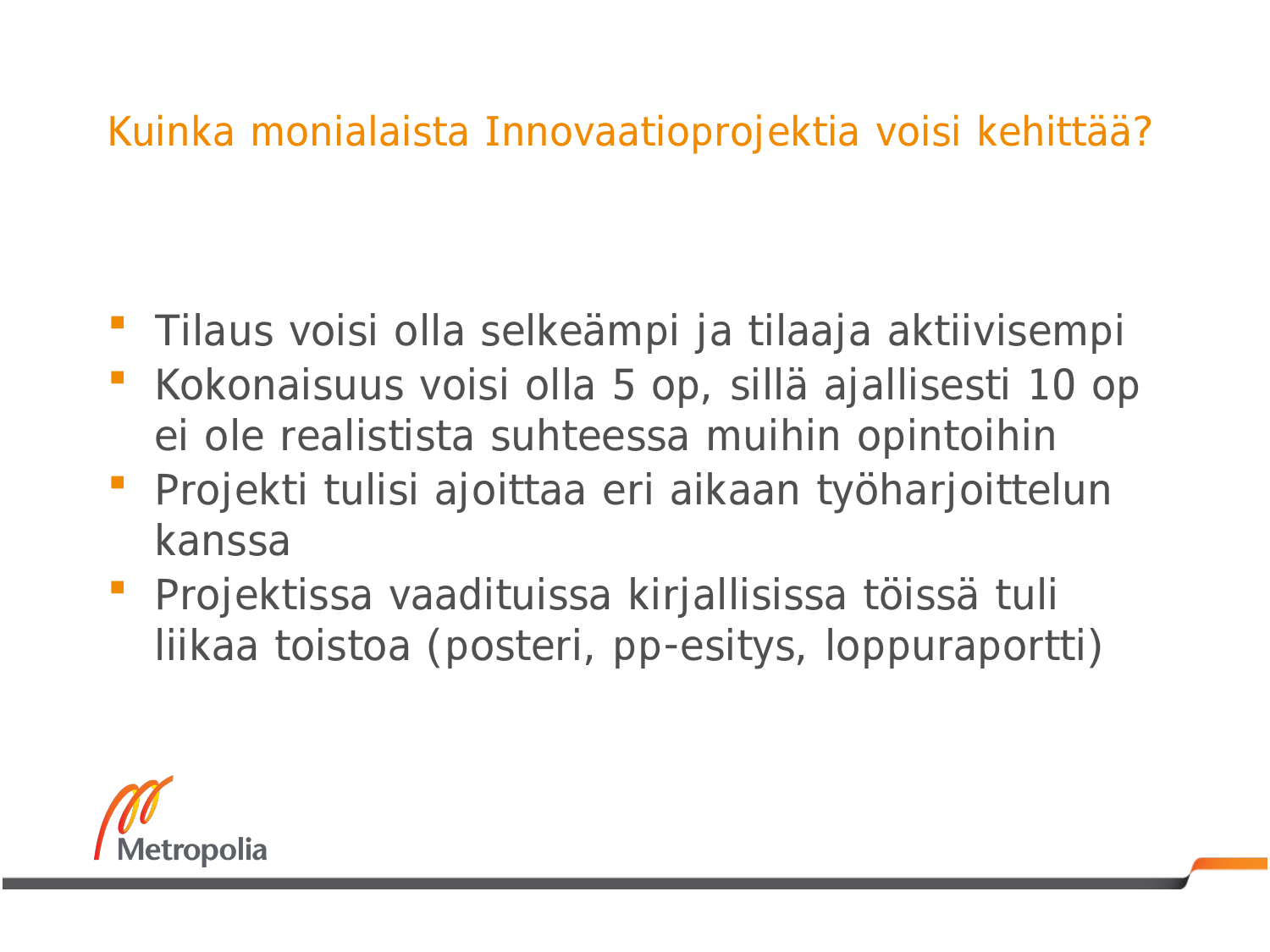

# Kuinka monialaista Innovaatioprojektia voisi kehittää?
Tilaus voisi olla selkeämpi ja tilaaja aktiivisempi
Kokonaisuus voisi olla 5 op, sillä ajallisesti 10 op ei ole realistista suhteessa muihin opintoihin
Projekti tulisi ajoittaa eri aikaan työharjoittelun kanssa
Projektissa vaadituissa kirjallisissa töissä tuli liikaa toistoa (posteri, pp-esitys, loppuraportti)